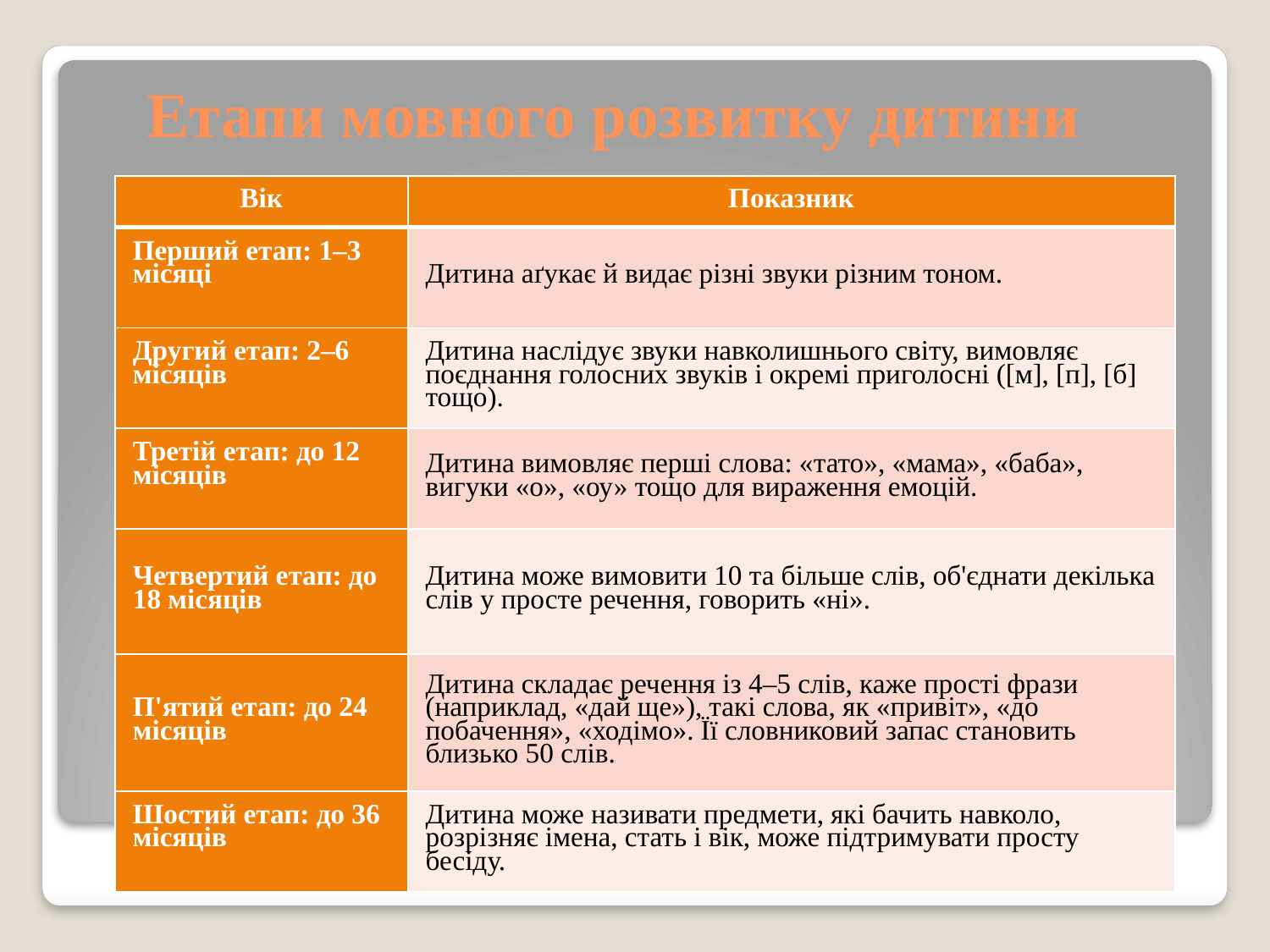

# Етапи мовного розвитку дитини
| Вік | Показник |
| --- | --- |
| Перший етап: 1–3 місяці | Дитина аґукає й видає різні звуки різним тоном. |
| Другий етап: 2–6 місяців | Дитина наслідує звуки навколишнього світу, вимовляє поєднання голосних звуків і окремі приголосні ([м], [п], [б] тощо). |
| Третій етап: до 12 місяців | Дитина вимовляє перші слова: «тато», «мама», «баба», вигуки «о», «оу» тощо для вираження емоцій. |
| Четвертий етап: до 18 місяців | Дитина може вимовити 10 та більше слів, об'єднати декілька слів у просте речення, говорить «ні». |
| П'ятий етап: до 24 місяців | Дитина складає речення із 4–5 слів, каже прості фрази (наприклад, «дай ще»), такі слова, як «привіт», «до побачення», «ходімо». Її словниковий запас становить близько 50 слів. |
| Шостий етап: до 36 місяців | Дитина може називати предмети, які бачить навколо, розрізняє імена, стать і вік, може підтримувати просту бесіду. |